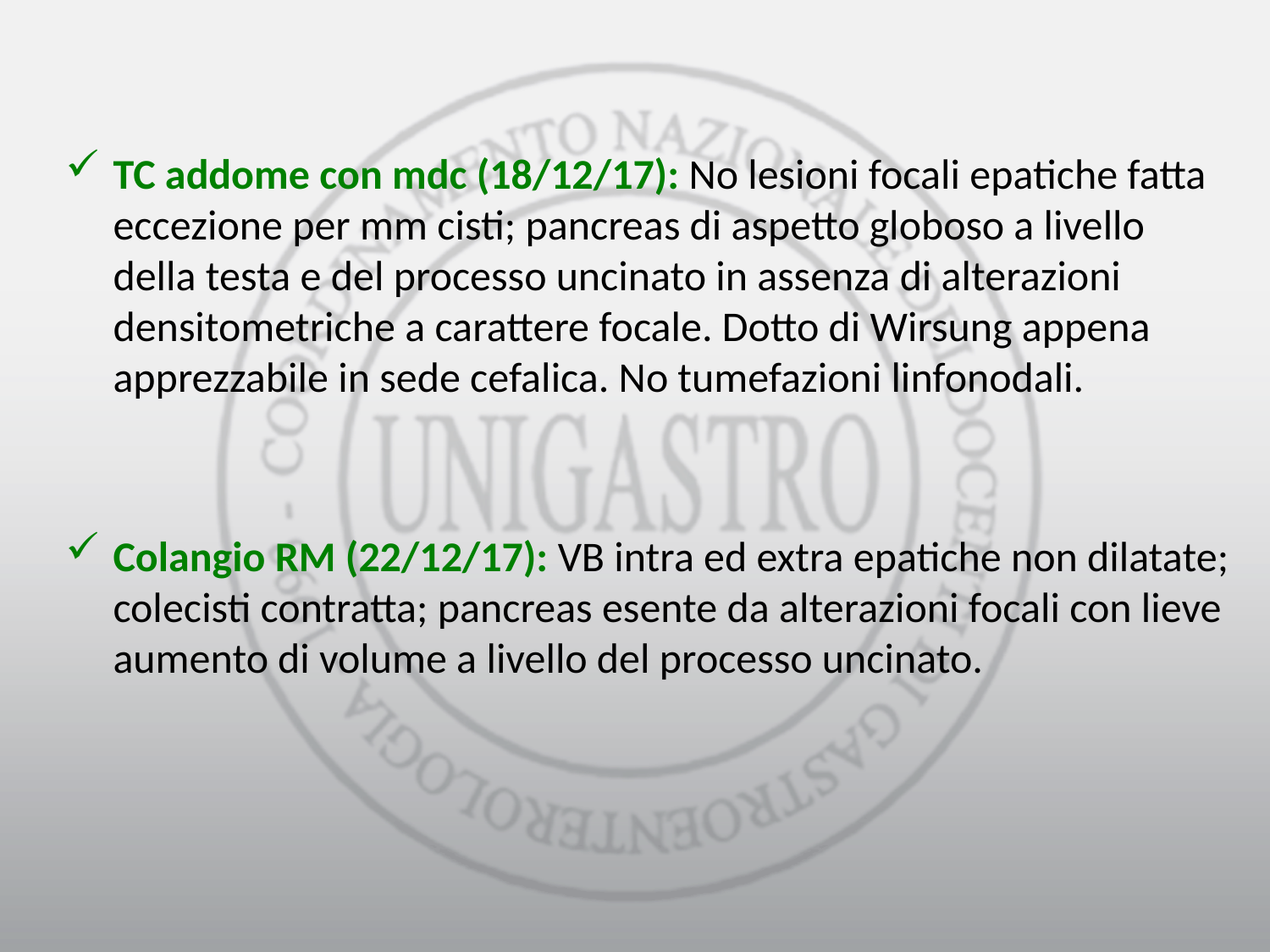

TC addome con mdc (18/12/17): No lesioni focali epatiche fatta eccezione per mm cisti; pancreas di aspetto globoso a livello della testa e del processo uncinato in assenza di alterazioni densitometriche a carattere focale. Dotto di Wirsung appena apprezzabile in sede cefalica. No tumefazioni linfonodali.
Colangio RM (22/12/17): VB intra ed extra epatiche non dilatate; colecisti contratta; pancreas esente da alterazioni focali con lieve aumento di volume a livello del processo uncinato.